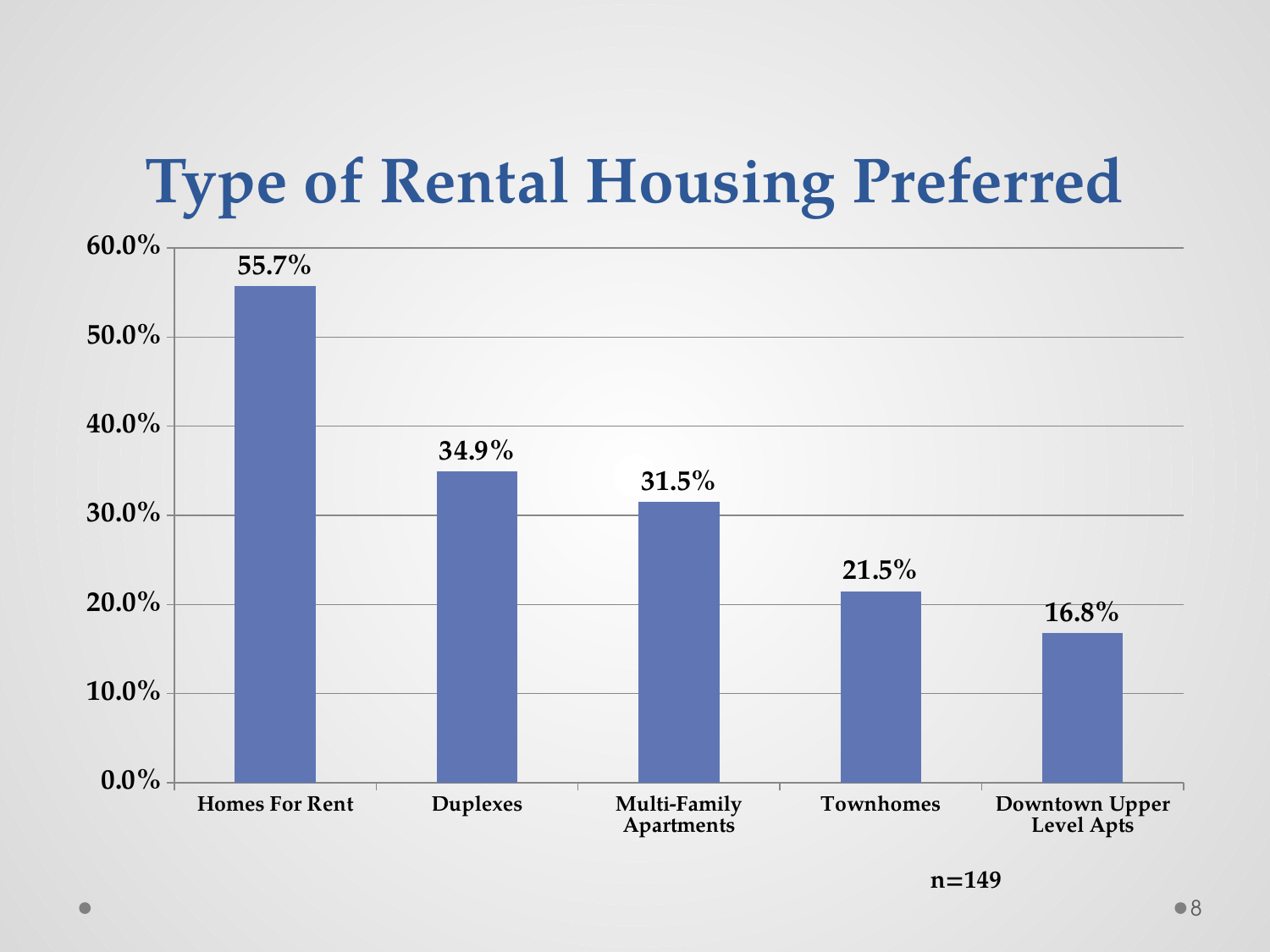

# Type of Rental Housing Preferred

### Chart

| Category | Series 1 |
|---|---|
| Homes For Rent | 0.557 |
| Duplexes | 0.349 |
| Multi-Family Apartments | 0.3154 |
| Townhomes | 0.2148 |
| Downtown Upper Level Apts | 0.1678 |
n=149
8